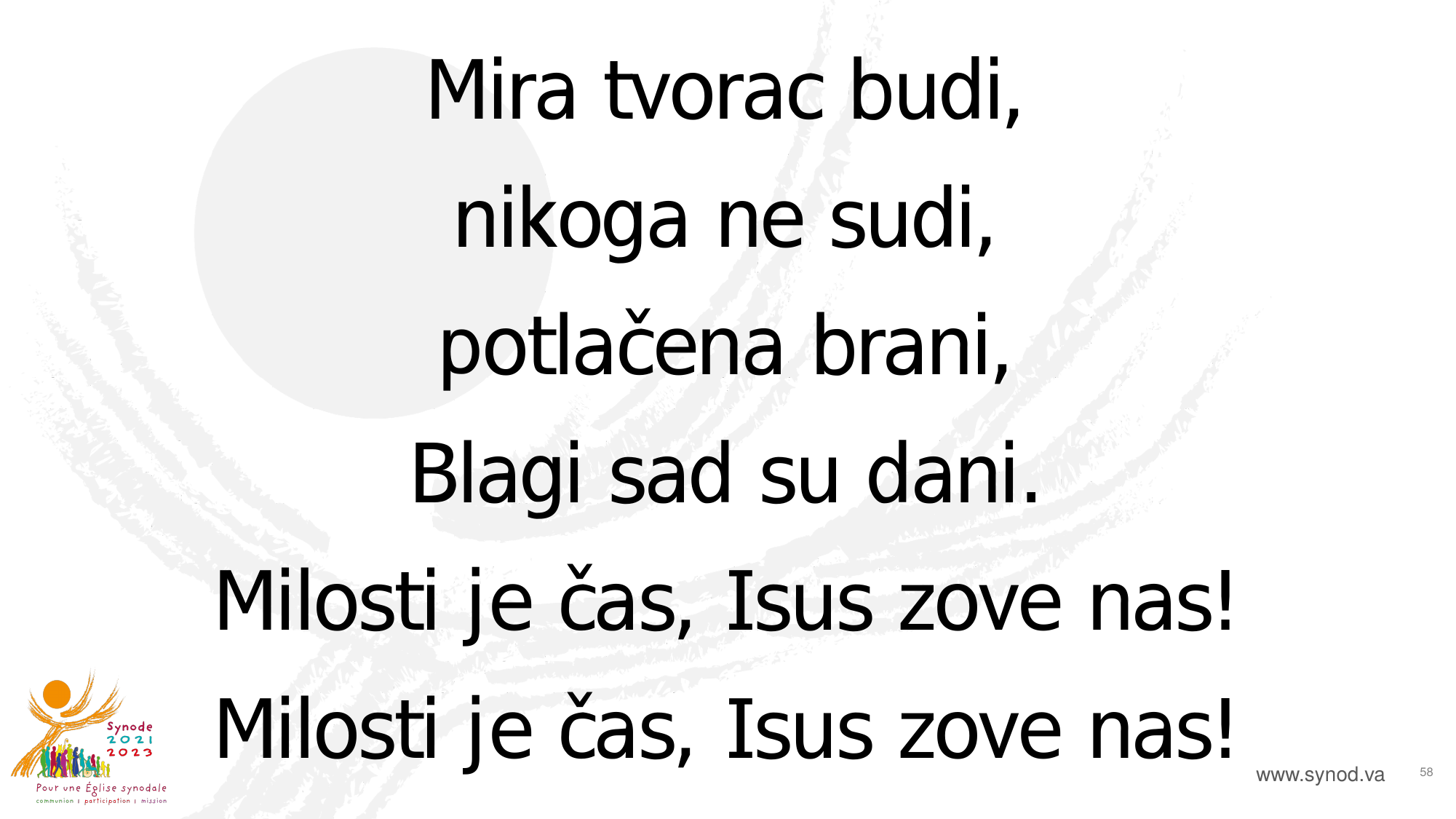

# Mira tvorac budi, nikoga ne sudi, potlačena brani, Blagi sad su dani. Milosti je čas, Isus zove nas! Milosti je čas, Isus zove nas!
58